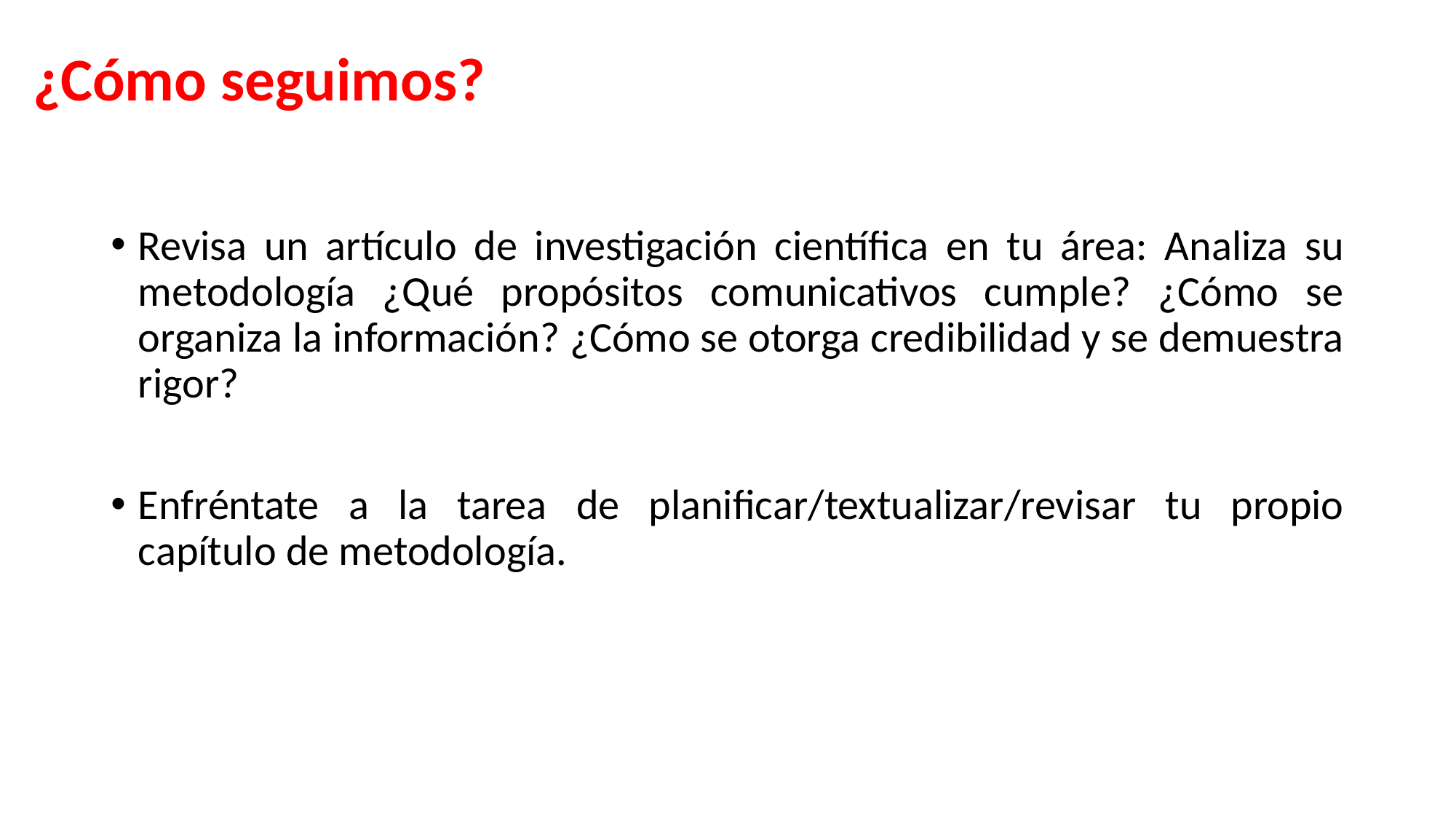

# ¿Cómo seguimos?
Revisa un artículo de investigación científica en tu área: Analiza su metodología ¿Qué propósitos comunicativos cumple? ¿Cómo se organiza la información? ¿Cómo se otorga credibilidad y se demuestra rigor?

Enfréntate a la tarea de planificar/textualizar/revisar tu propio capítulo de metodología.